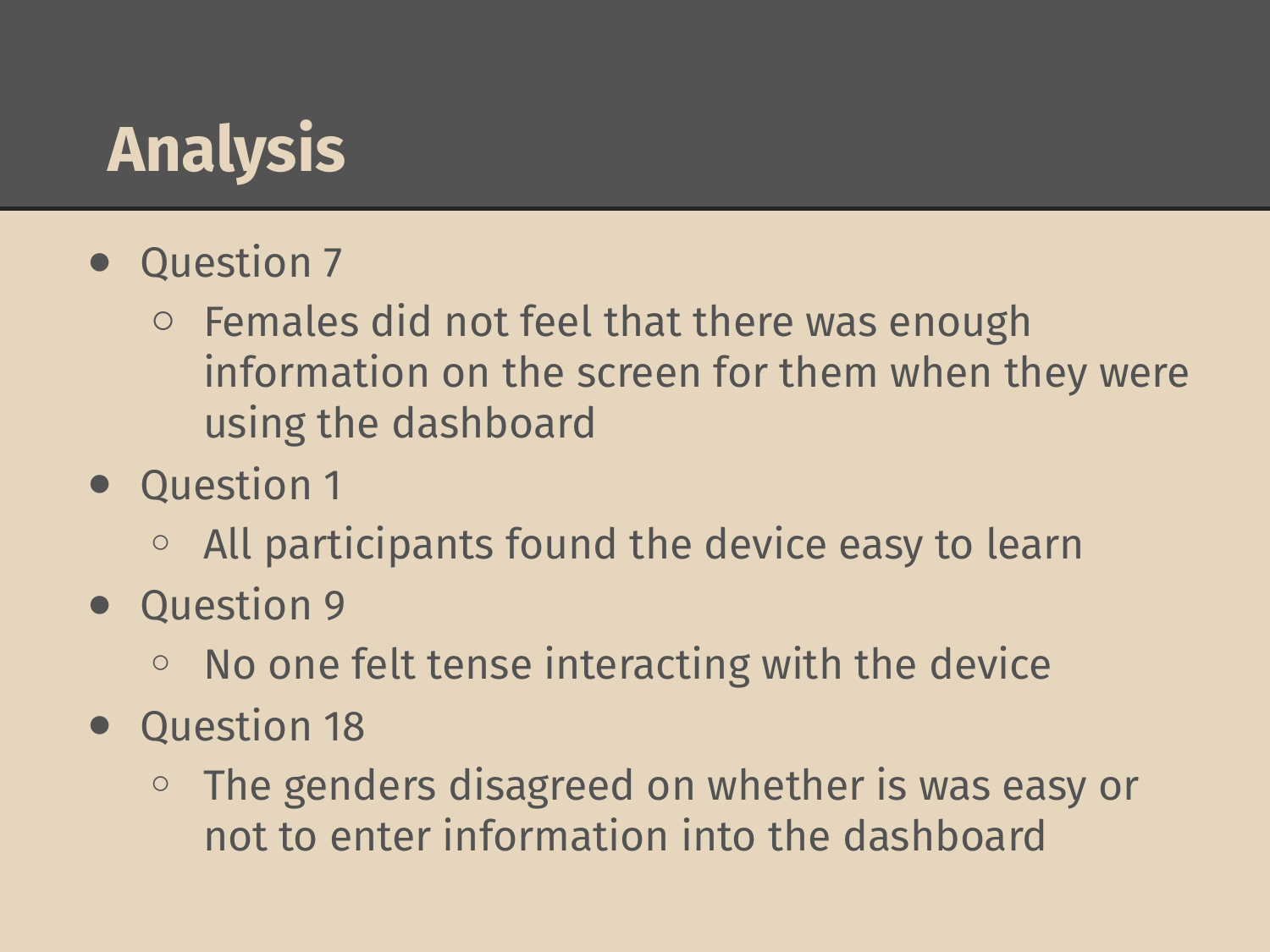

# Analysis
Question 7
Females did not feel that there was enough information on the screen for them when they were using the dashboard
Question 1
All participants found the device easy to learn
Question 9
No one felt tense interacting with the device
Question 18
The genders disagreed on whether is was easy or not to enter information into the dashboard